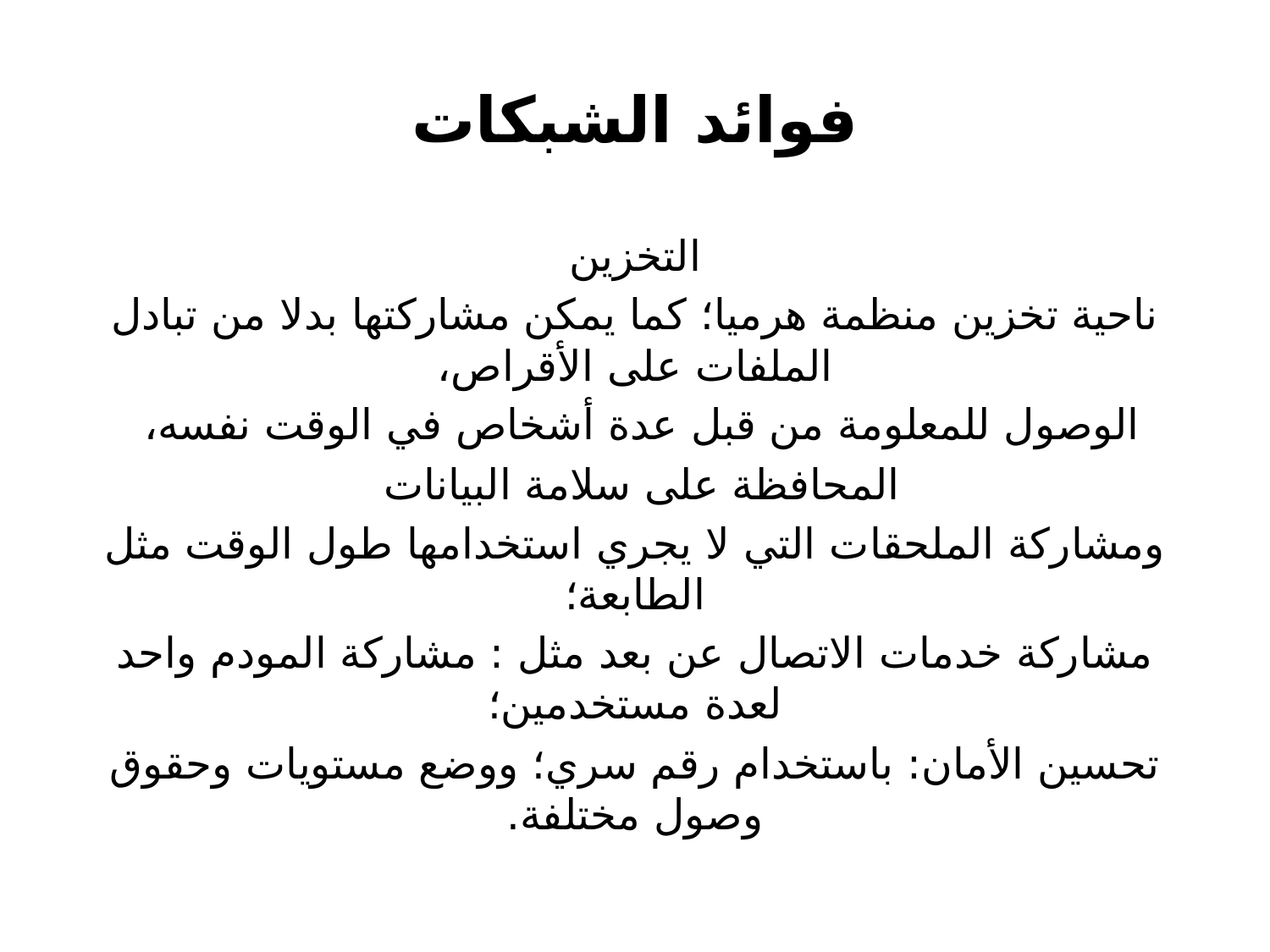

# فوائد الشبكات
التخزين
ناحية تخزين منظمة هرميا؛ كما يمكن مشاركتها بدلا من تبادل الملفات على الأقراص،
الوصول للمعلومة من قبل عدة أشخاص في الوقت نفسه،
المحافظة على سلامة البيانات
ومشاركة الملحقات التي لا يجري استخدامها طول الوقت مثل الطابعة؛
مشاركة خدمات الاتصال عن بعد مثل : مشاركة المودم واحد لعدة مستخدمين؛
تحسين الأمان: باستخدام رقم سري؛ ووضع مستويات وحقوق وصول مختلفة.